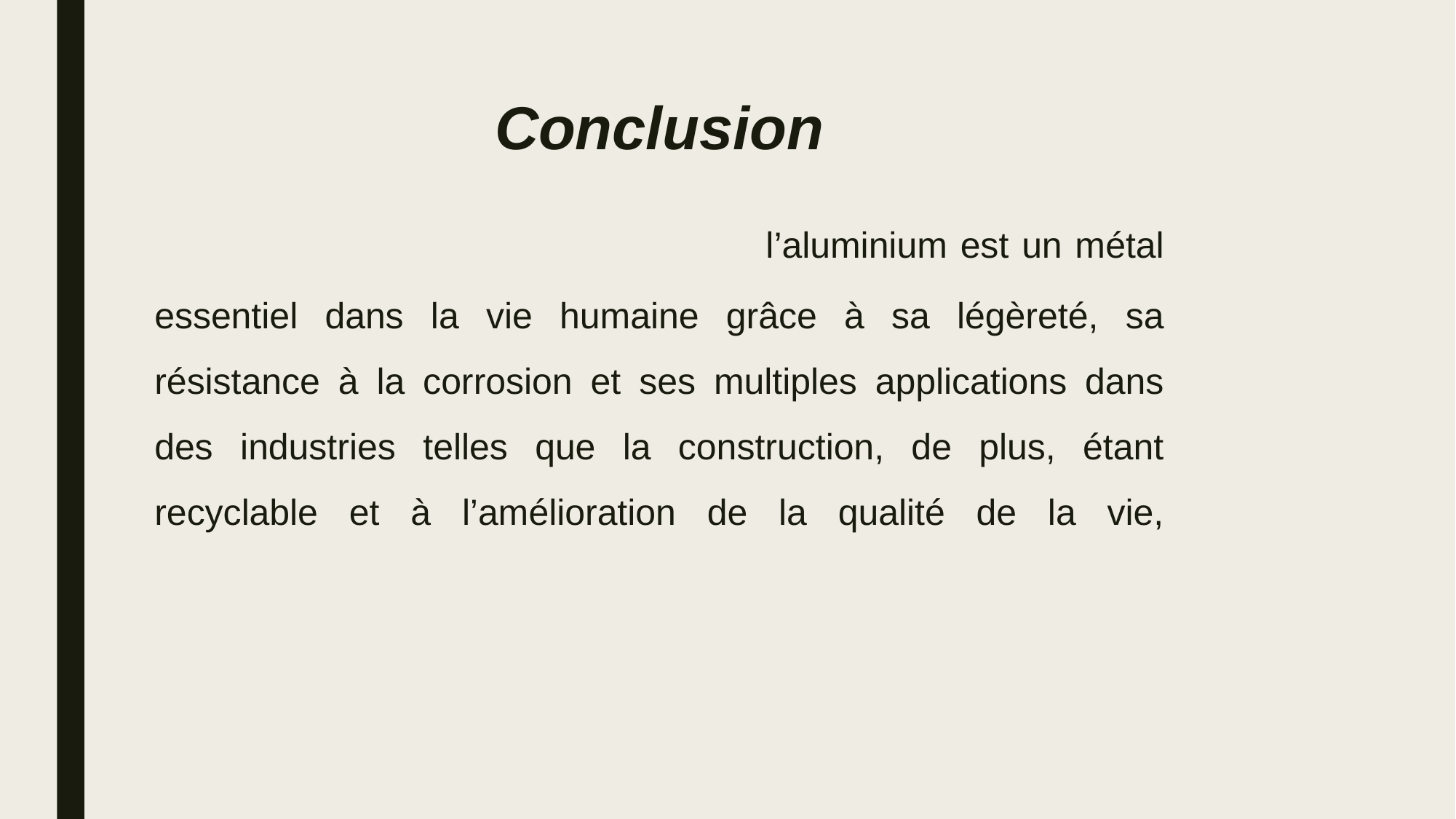

# Conclusion                                                    l’aluminium est un métal essentiel dans la vie humaine grâce à sa légèreté, sa résistance à la corrosion et ses multiples applications dans des industries telles que la construction, de plus, étant recyclable et à l’amélioration de la qualité de la vie,